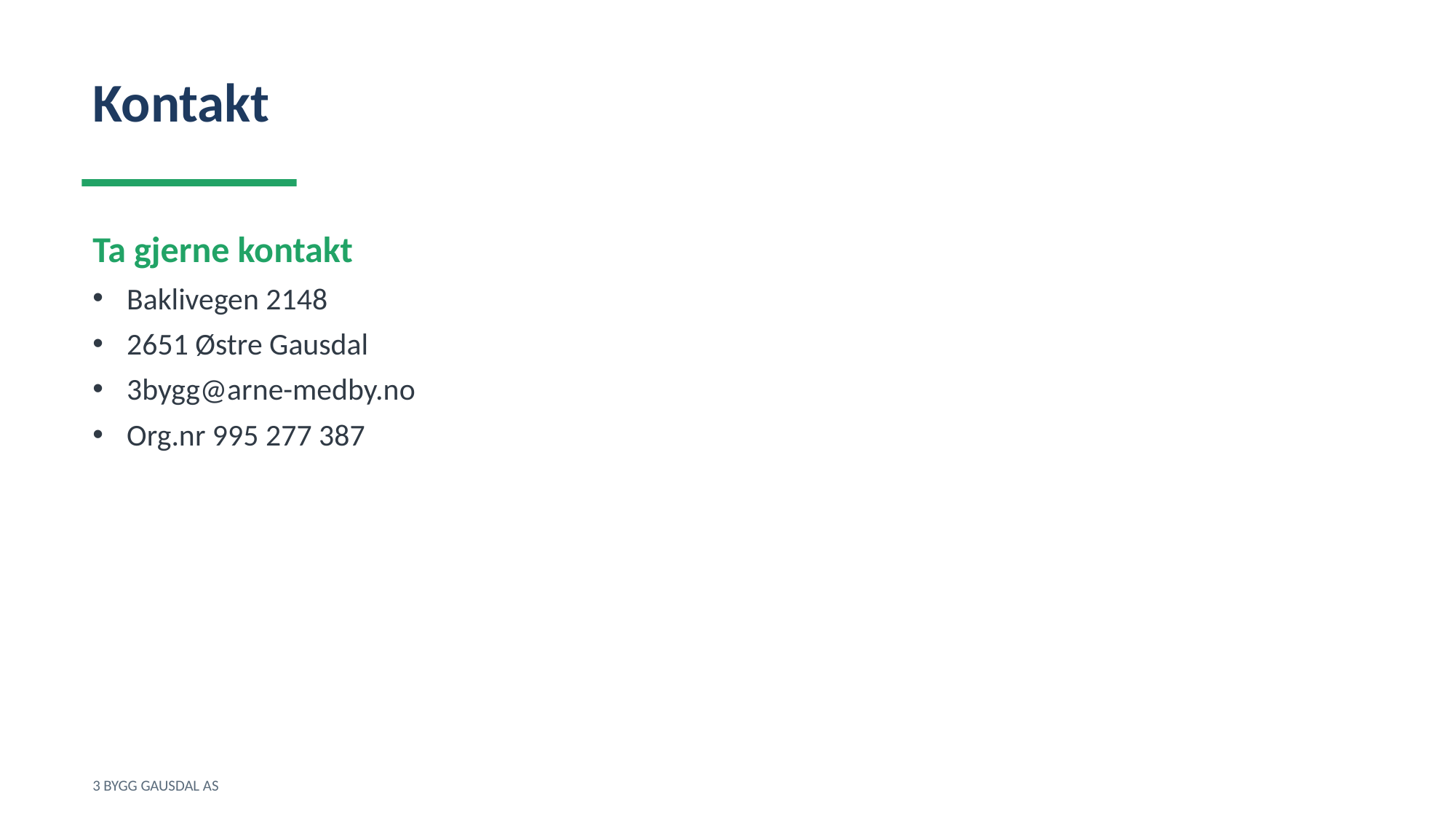

Kontakt

Ta gjerne kontakt
Baklivegen 2148
2651 Østre Gausdal
3bygg@arne-medby.no
Org.nr 995 277 387
3 BYGG GAUSDAL AS